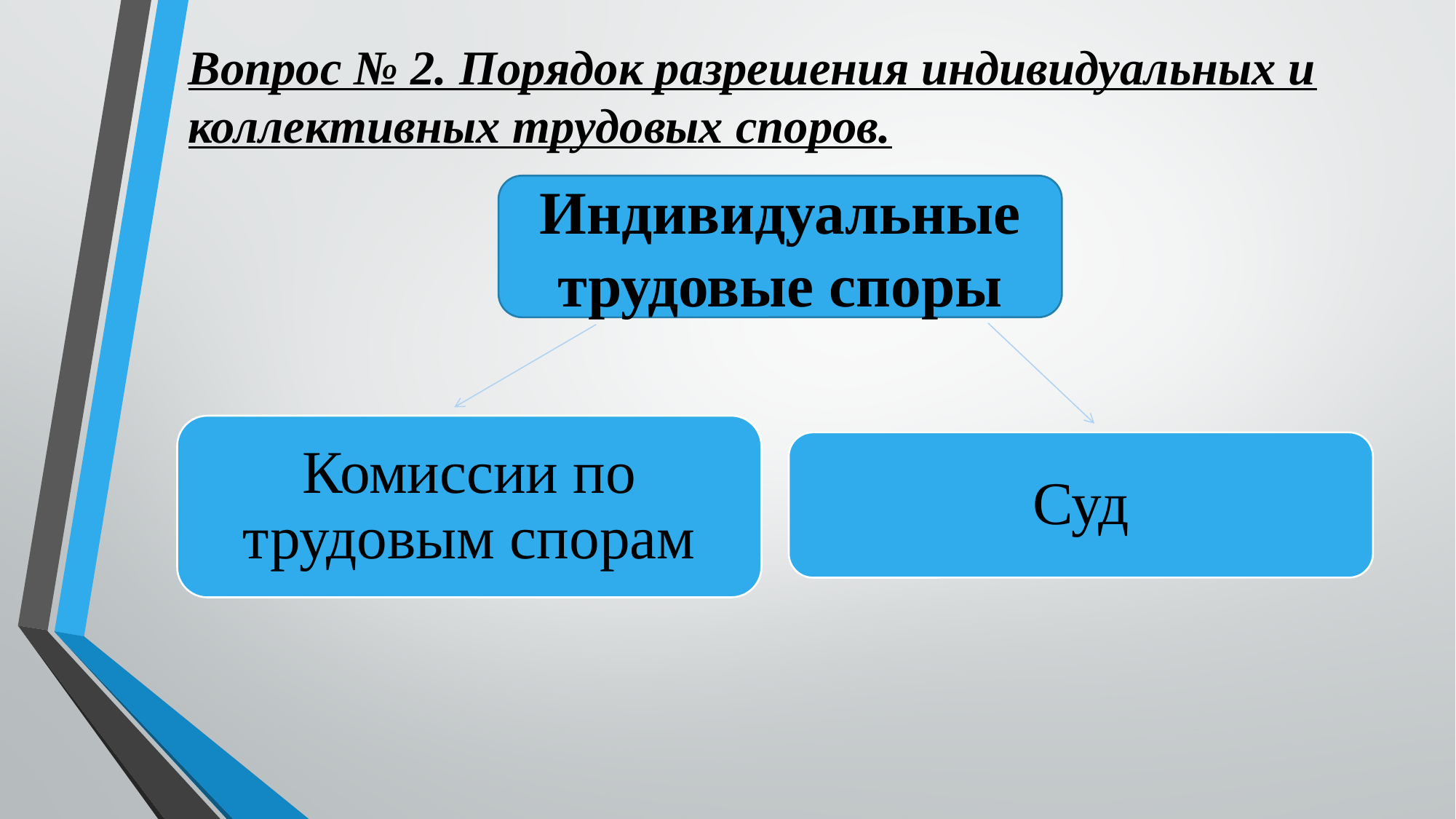

# Вопрос № 2. Порядок разрешения индивидуальных и коллективных трудовых споров.
Индивидуальные трудовые споры
Комиссии по трудовым спорам
Суд